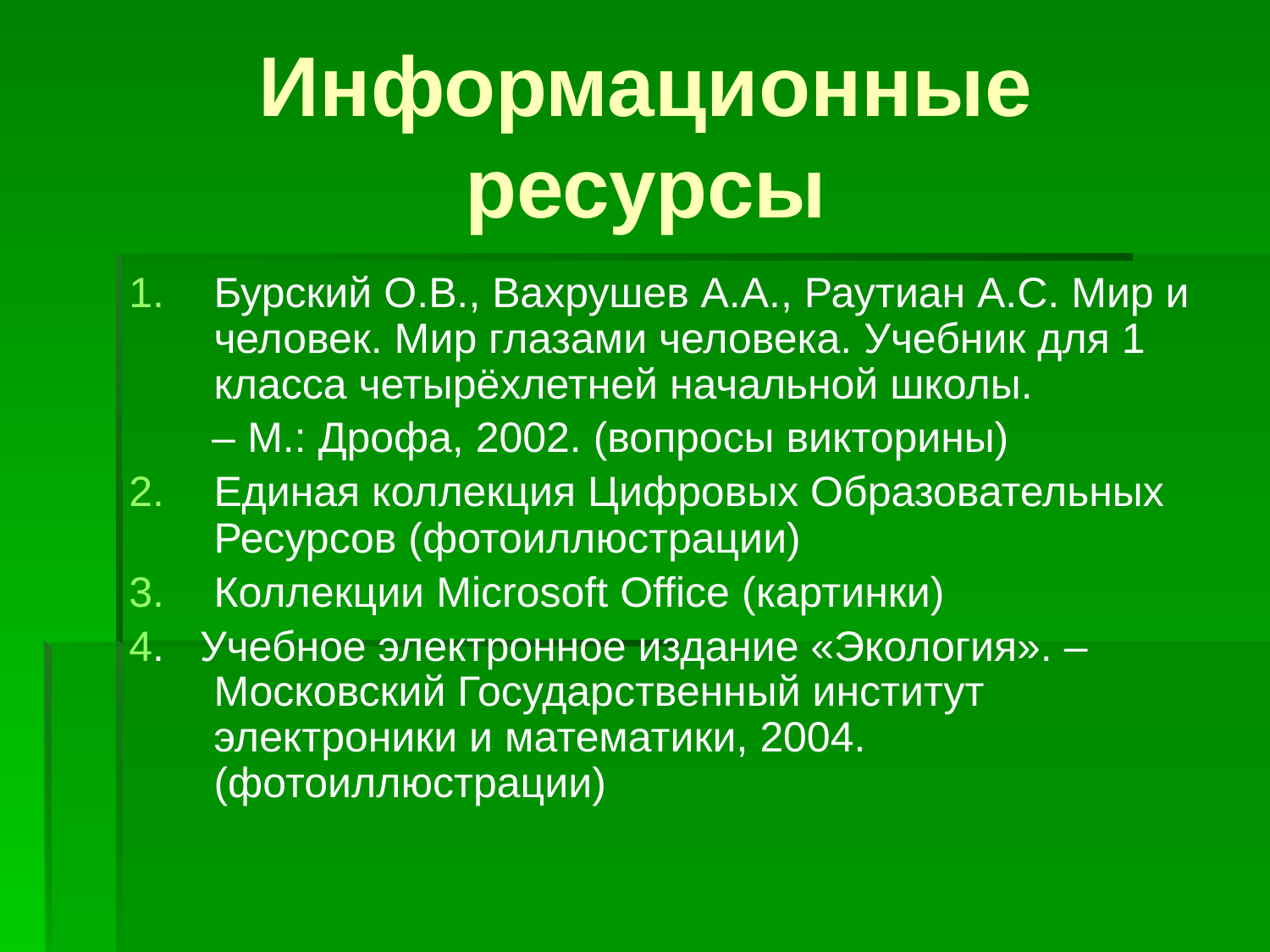

# Информационные ресурсы
Бурский О.В., Вахрушев А.А., Раутиан А.С. Мир и человек. Мир глазами человека. Учебник для 1 класса четырёхлетней начальной школы.
       – М.: Дрофа, 2002. (вопросы викторины)
Единая коллекция Цифровых Образовательных Ресурсов (фотоиллюстрации)
Коллекции Microsoft Office (картинки)
4.   Учебное электронное издание «Экология». – Московский Государственный институт электроники и математики, 2004. (фотоиллюстрации)